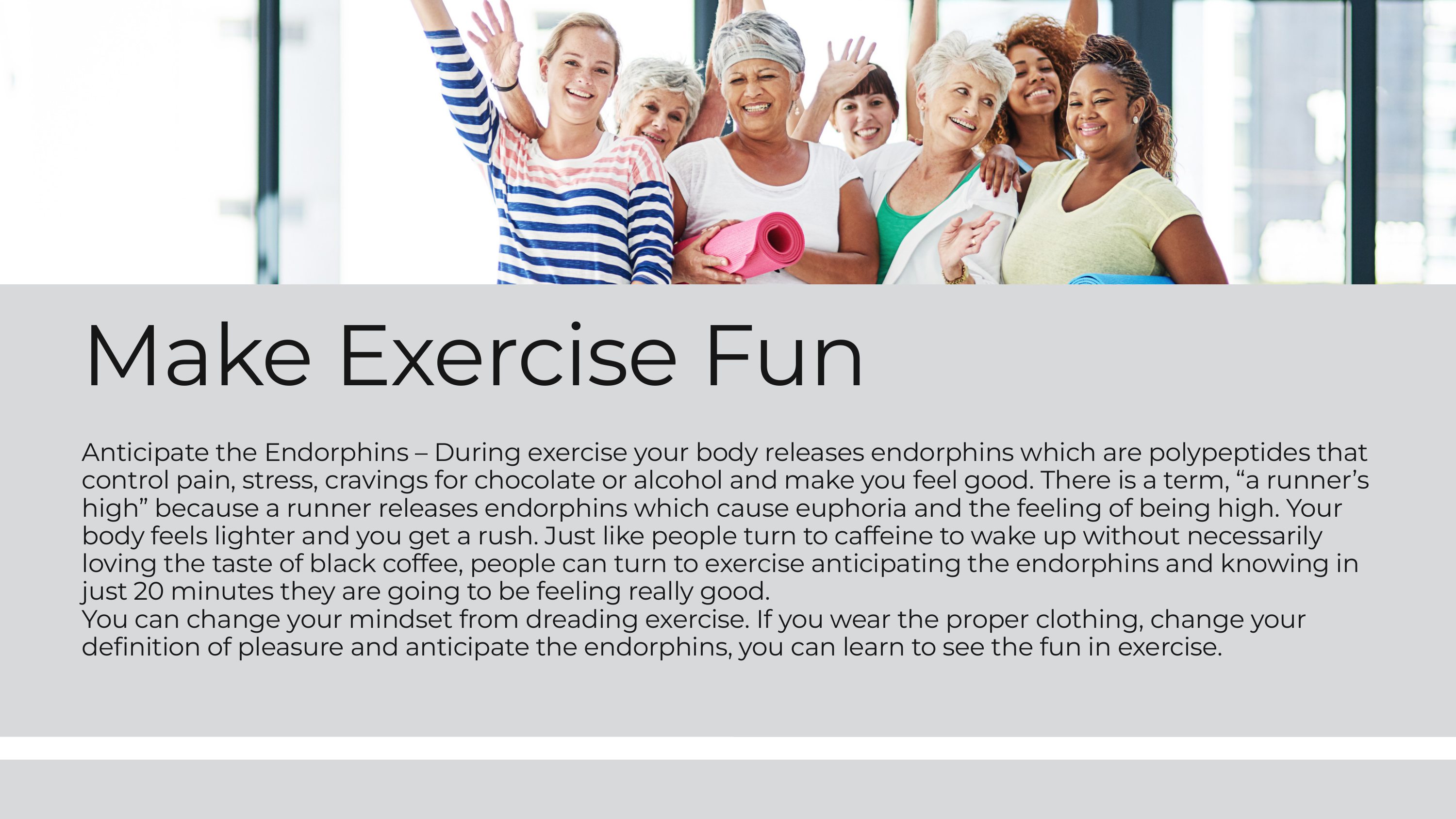

Make Exercise Fun
Anticipate the Endorphins – During exercise your body releases endorphins which are polypeptides that control pain, stress, cravings for chocolate or alcohol and make you feel good. There is a term, “a runner’s high” because a runner releases endorphins which cause euphoria and the feeling of being high. Your body feels lighter and you get a rush. Just like people turn to caffeine to wake up without necessarily loving the taste of black coffee, people can turn to exercise anticipating the endorphins and knowing in just 20 minutes they are going to be feeling really good.
You can change your mindset from dreading exercise. If you wear the proper clothing, change your definition of pleasure and anticipate the endorphins, you can learn to see the fun in exercise.